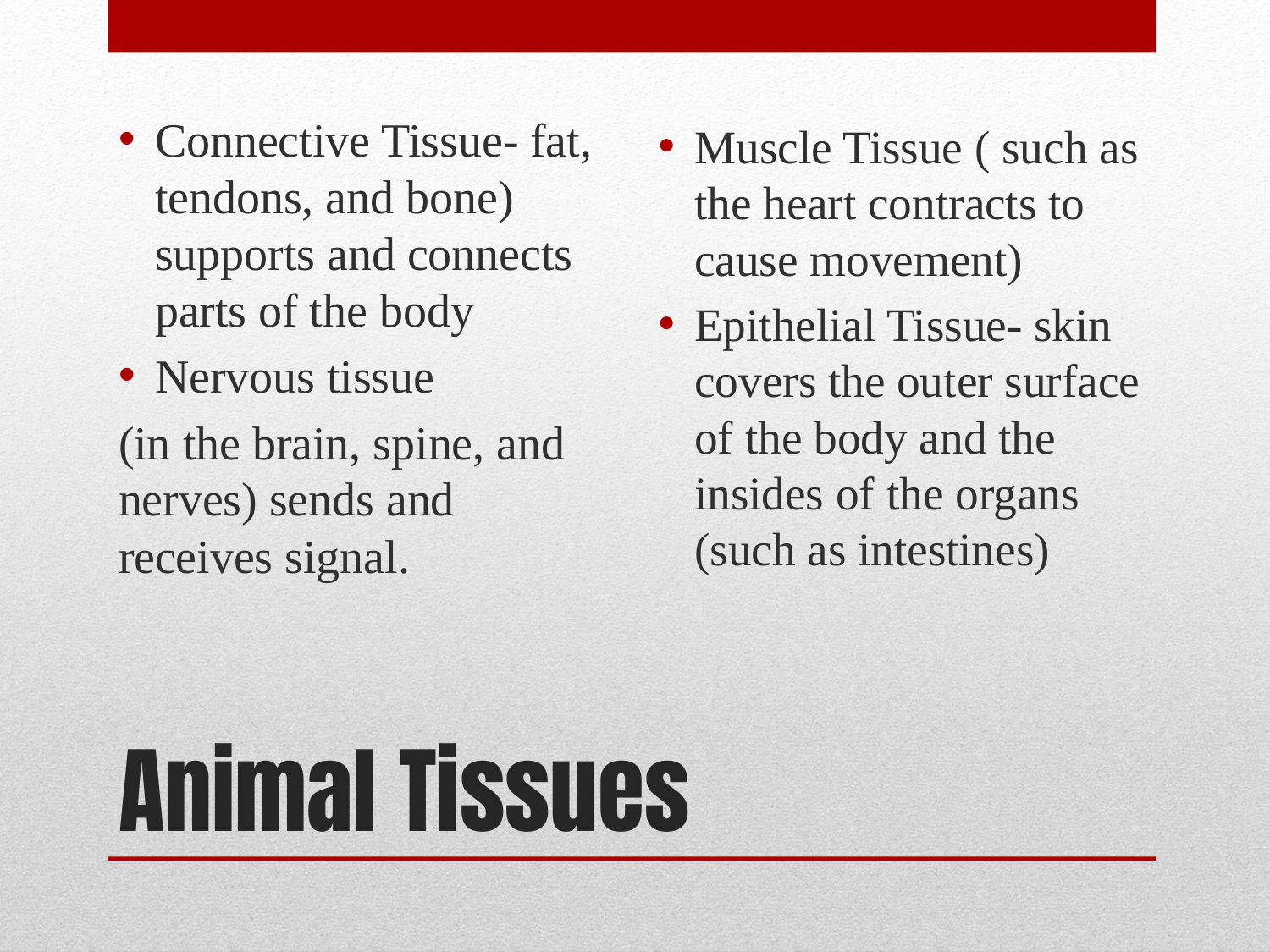

Connective Tissue- fat, tendons, and bone) supports and connects parts of the body
Nervous tissue
(in the brain, spine, and nerves) sends and receives signal.
Muscle Tissue ( such as the heart contracts to cause movement)
Epithelial Tissue- skin covers the outer surface of the body and the insides of the organs (such as intestines)
# Animal Tissues